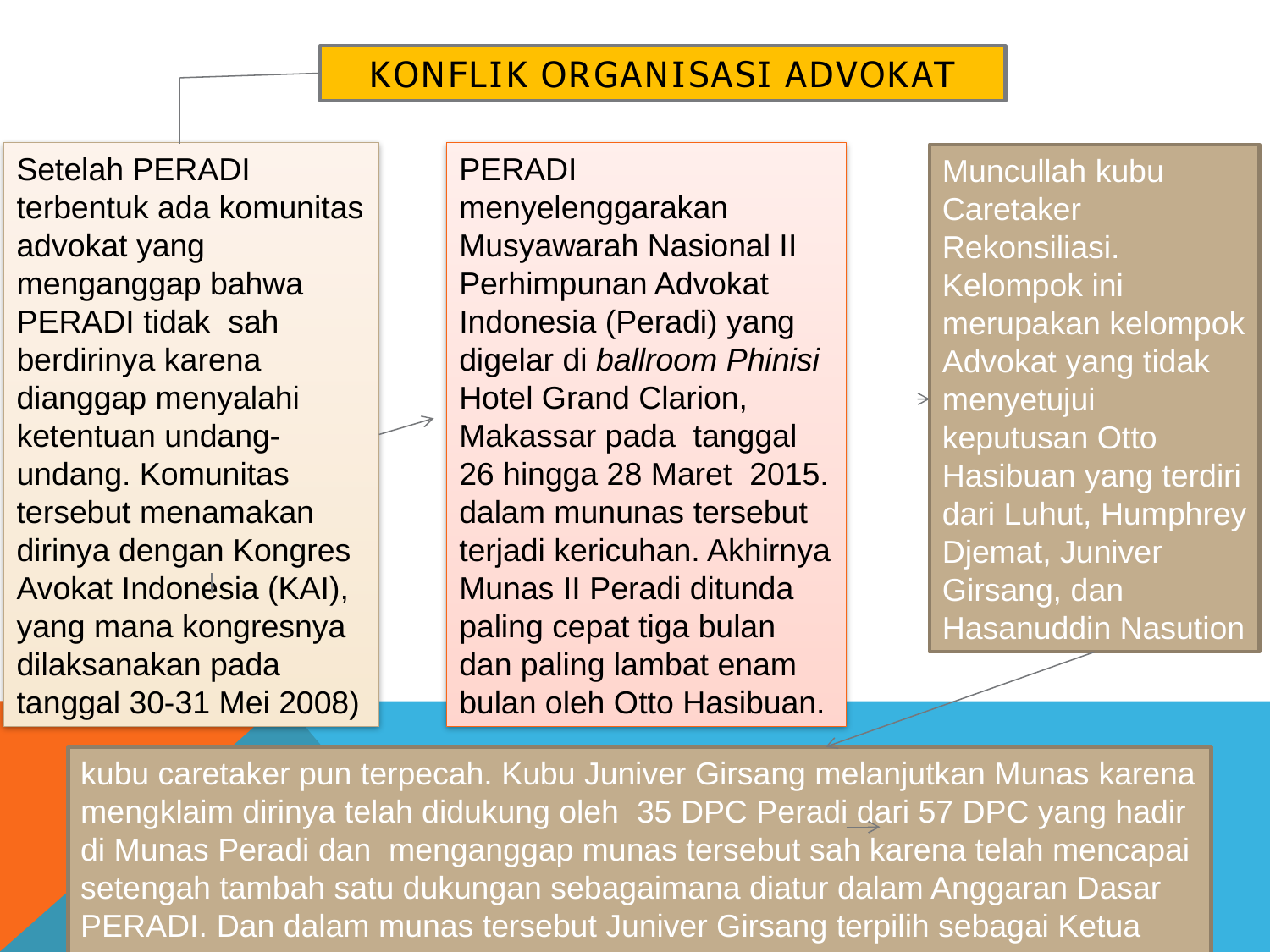

KONFLIK ORGANISASI ADVOKAT
Setelah PERADI terbentuk ada komunitas advokat yang menganggap bahwa PERADI tidak  sah berdirinya karena dianggap menyalahi  ketentuan undang-undang. Komunitas tersebut menamakan dirinya dengan Kongres Avokat Indonesia (KAI), yang mana kongresnya dilaksanakan pada tanggal 30-31 Mei 2008)
PERADI menyelenggarakan Musyawarah Nasional II Perhimpunan Advokat Indonesia (Peradi) yang digelar di ballroom Phinisi Hotel Grand Clarion, Makassar pada  tanggal 26 hingga 28 Maret  2015. dalam mununas tersebut terjadi kericuhan. Akhirnya Munas II Peradi ditunda paling cepat tiga bulan dan paling lambat enam bulan oleh Otto Hasibuan.
Muncullah kubu Caretaker Rekonsiliasi.  Kelompok ini merupakan kelompok Advokat yang tidak menyetujui keputusan Otto Hasibuan yang terdiri dari Luhut, Humphrey Djemat, Juniver Girsang, dan Hasanuddin Nasution
kubu caretaker pun terpecah. Kubu Juniver Girsang melanjutkan Munas karena mengklaim dirinya telah didukung oleh  35 DPC Peradi dari 57 DPC yang hadir di Munas Peradi dan  menganggap munas tersebut sah karena telah mencapai setengah tambah satu dukungan sebagaimana diatur dalam Anggaran Dasar PERADI. Dan dalam munas tersebut Juniver Girsang terpilih sebagai Ketua Umum